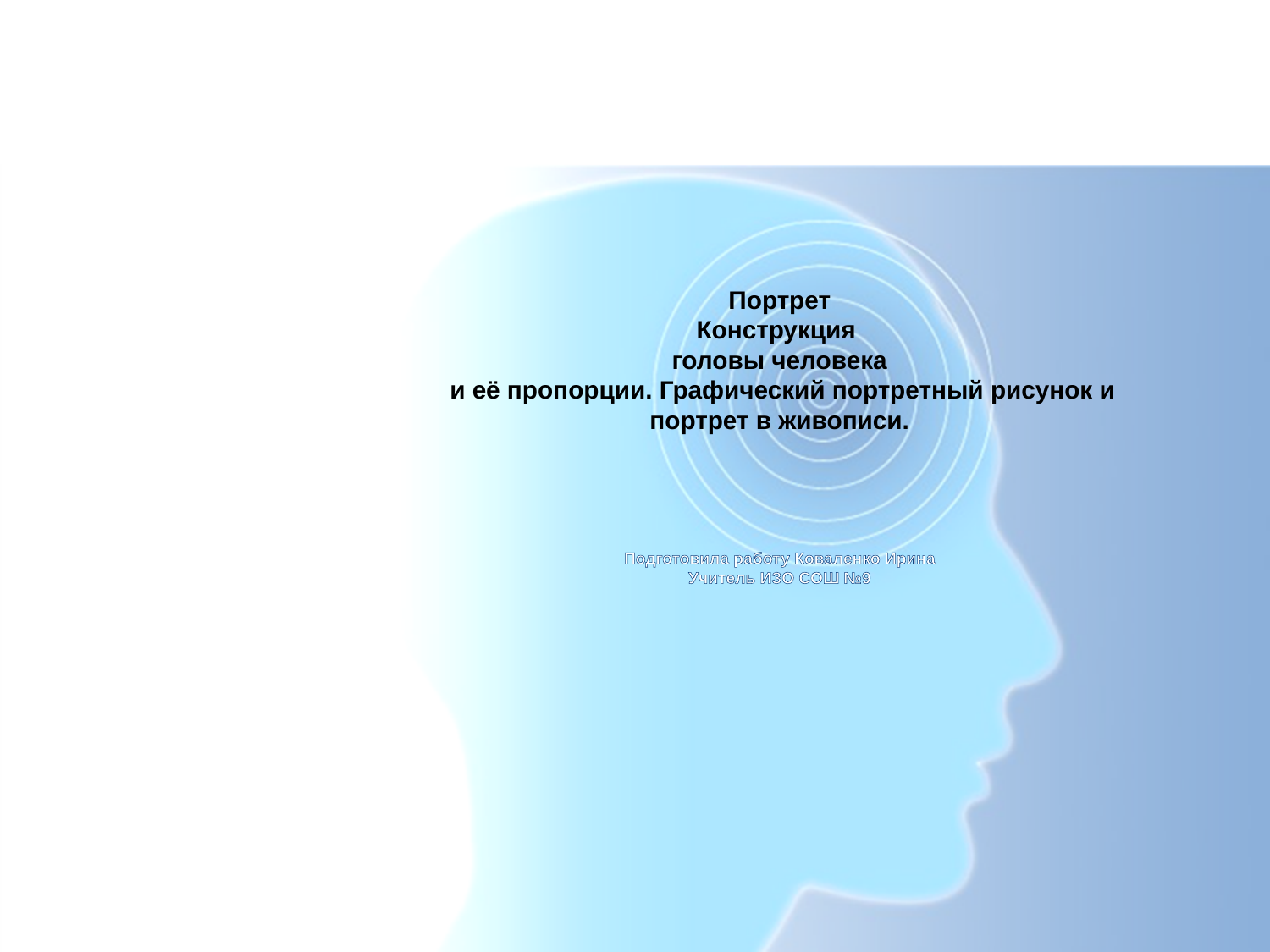

# Портрет Конструкция головы человека и её пропорции. Графический портретный рисунок и портрет в живописи. Подготовила работу Коваленко Ирина Учитель ИЗО СОШ №9